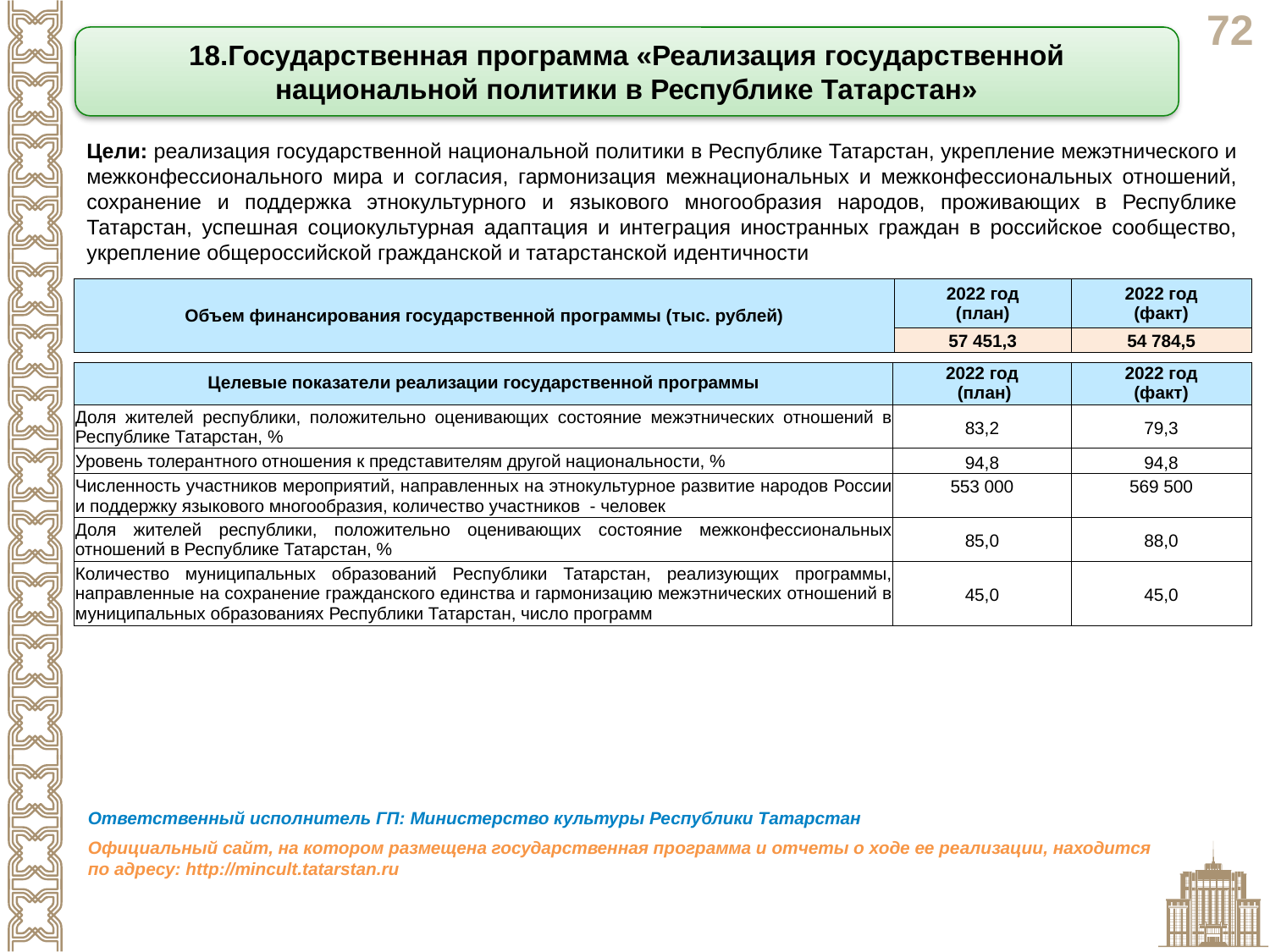

18.Государственная программа «Реализация государственной национальной политики в Республике Татарстан»
Цели: реализация государственной национальной политики в Республике Татарстан, укрепление межэтнического и межконфессионального мира и согласия, гармонизация межнациональных и межконфессиональных отношений, сохранение и поддержка этнокультурного и языкового многообразия народов, проживающих в Республике Татарстан, успешная социокультурная адаптация и интеграция иностранных граждан в российское сообщество, укрепление общероссийской гражданской и татарстанской идентичности
| Объем финансирования государственной программы (тыс. рублей) | 2022 год (план) | 2022 год (факт) |
| --- | --- | --- |
|  | 57 451,3 | 54 784,5 |
| Целевые показатели реализации государственной программы | 2022 год (план) | 2022 год (факт) |
| --- | --- | --- |
| Доля жителей республики, положительно оценивающих состояние межэтнических отношений в Республике Татарстан, % | 83,2 | 79,3 |
| Уровень толерантного отношения к представителям другой национальности, % | 94,8 | 94,8 |
| Численность участников мероприятий, направленных на этнокультурное развитие народов России и поддержку языкового многообразия, количество участников - человек | 553 000 | 569 500 |
| Доля жителей республики, положительно оценивающих состояние межконфессиональных отношений в Республике Татарстан, % | 85,0 | 88,0 |
| Количество муниципальных образований Республики Татарстан, реализующих программы, направленные на сохранение гражданского единства и гармонизацию межэтнических отношений в муниципальных образованиях Республики Татарстан, число программ | 45,0 | 45,0 |
Ответственный исполнитель ГП: Министерство культуры Республики Татарстан
Официальный сайт, на котором размещена государственная программа и отчеты о ходе ее реализации, находится по адресу: http://mincult.tatarstan.ru